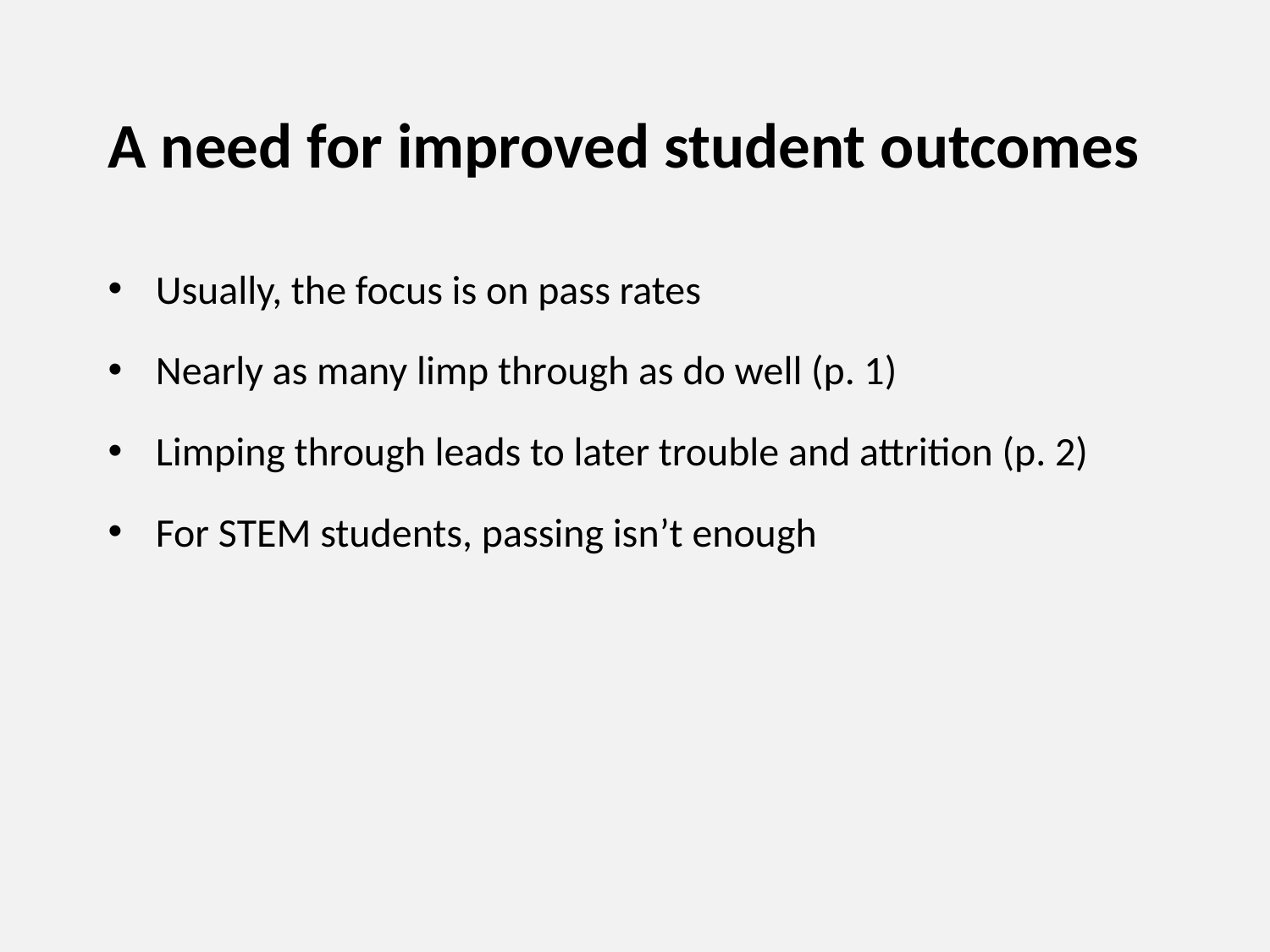

# A need for improved student outcomes
Usually, the focus is on pass rates
Nearly as many limp through as do well (p. 1)
Limping through leads to later trouble and attrition (p. 2)
For STEM students, passing isn’t enough